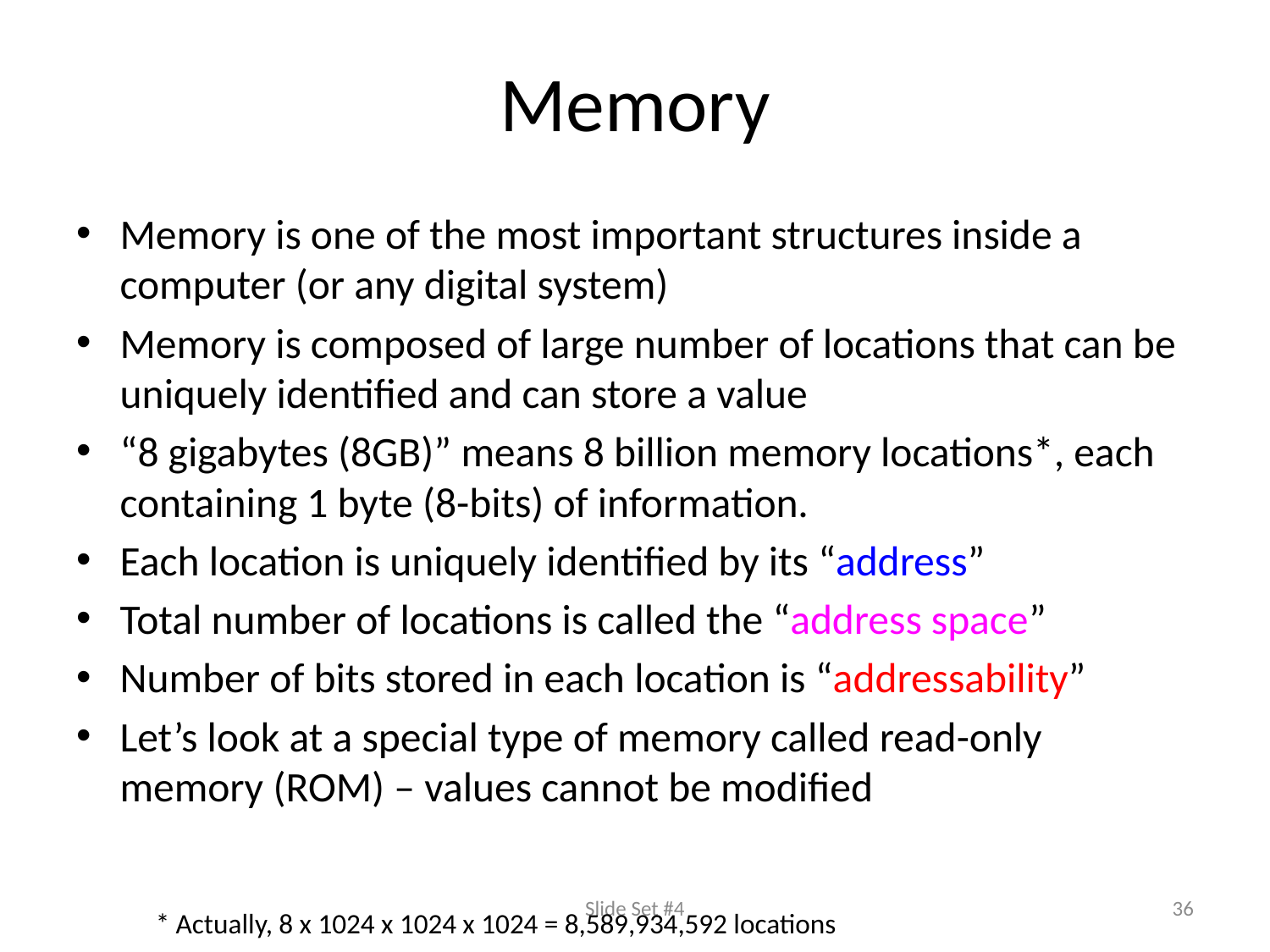

# Memory
Memory is one of the most important structures inside a computer (or any digital system)
Memory is composed of large number of locations that can be uniquely identified and can store a value
“8 gigabytes (8GB)” means 8 billion memory locations*, each containing 1 byte (8-bits) of information.
Each location is uniquely identified by its “address”
Total number of locations is called the “address space”
Number of bits stored in each location is “addressability”
Let’s look at a special type of memory called read-only memory (ROM) – values cannot be modified
Slide Set #4
36
* Actually, 8 x 1024 x 1024 x 1024 = 8,589,934,592 locations